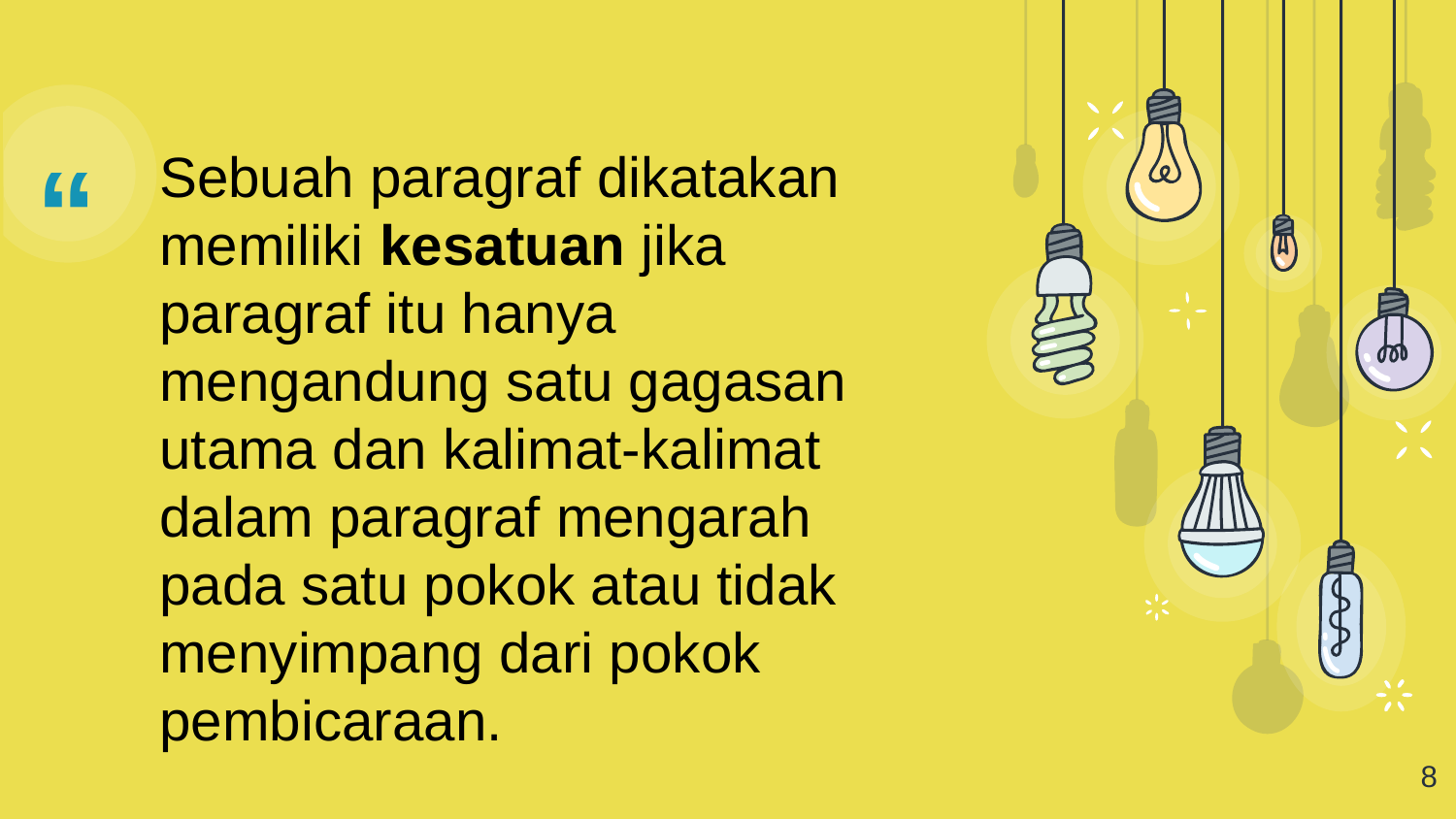

Sebuah paragraf dikatakan memiliki kesatuan jika paragraf itu hanya mengandung satu gagasan utama dan kalimat-kalimat dalam paragraf mengarah pada satu pokok atau tidak menyimpang dari pokok pembicaraan.
8